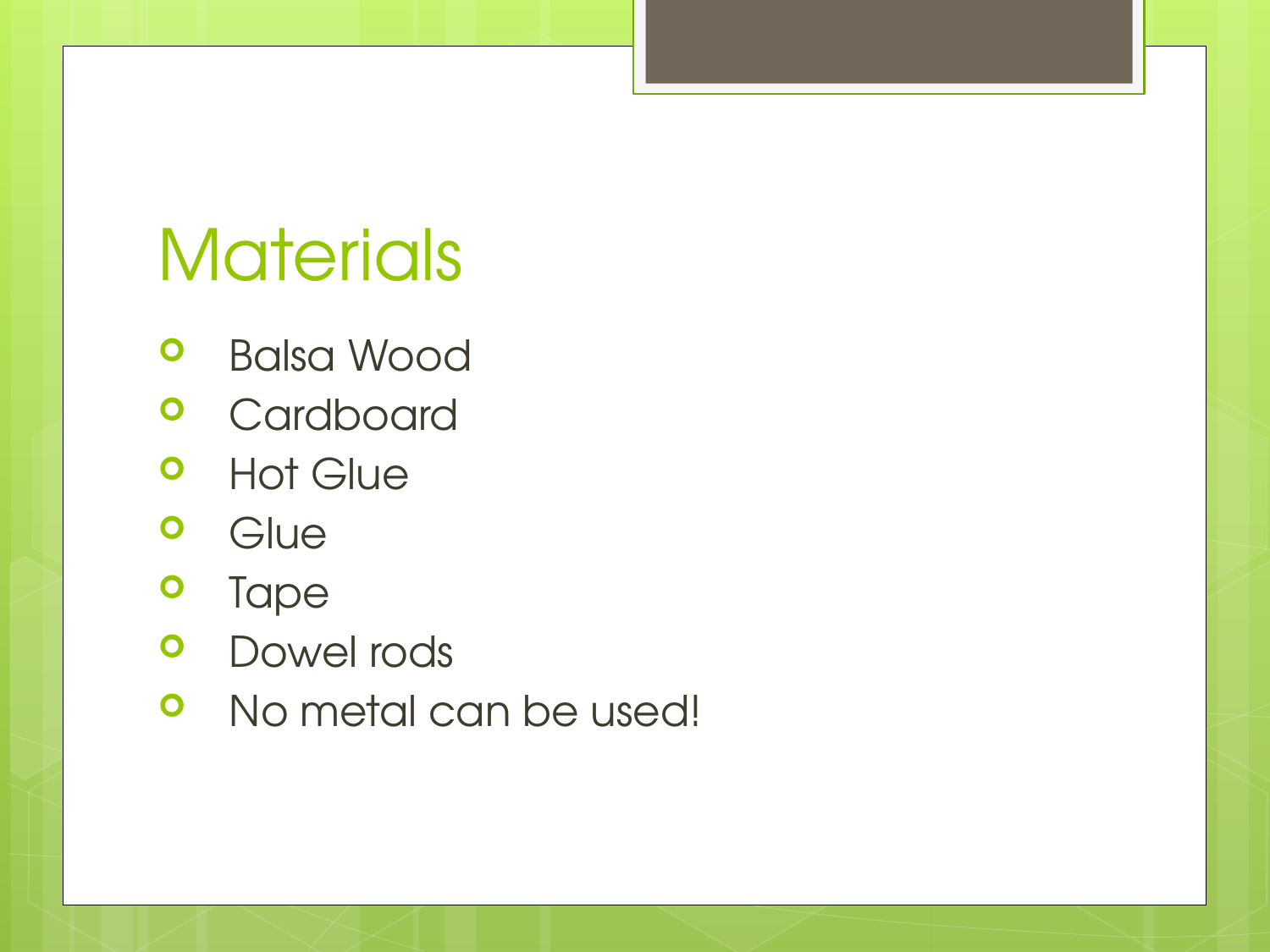

# Materials
Balsa Wood
Cardboard
Hot Glue
Glue
Tape
Dowel rods
No metal can be used!